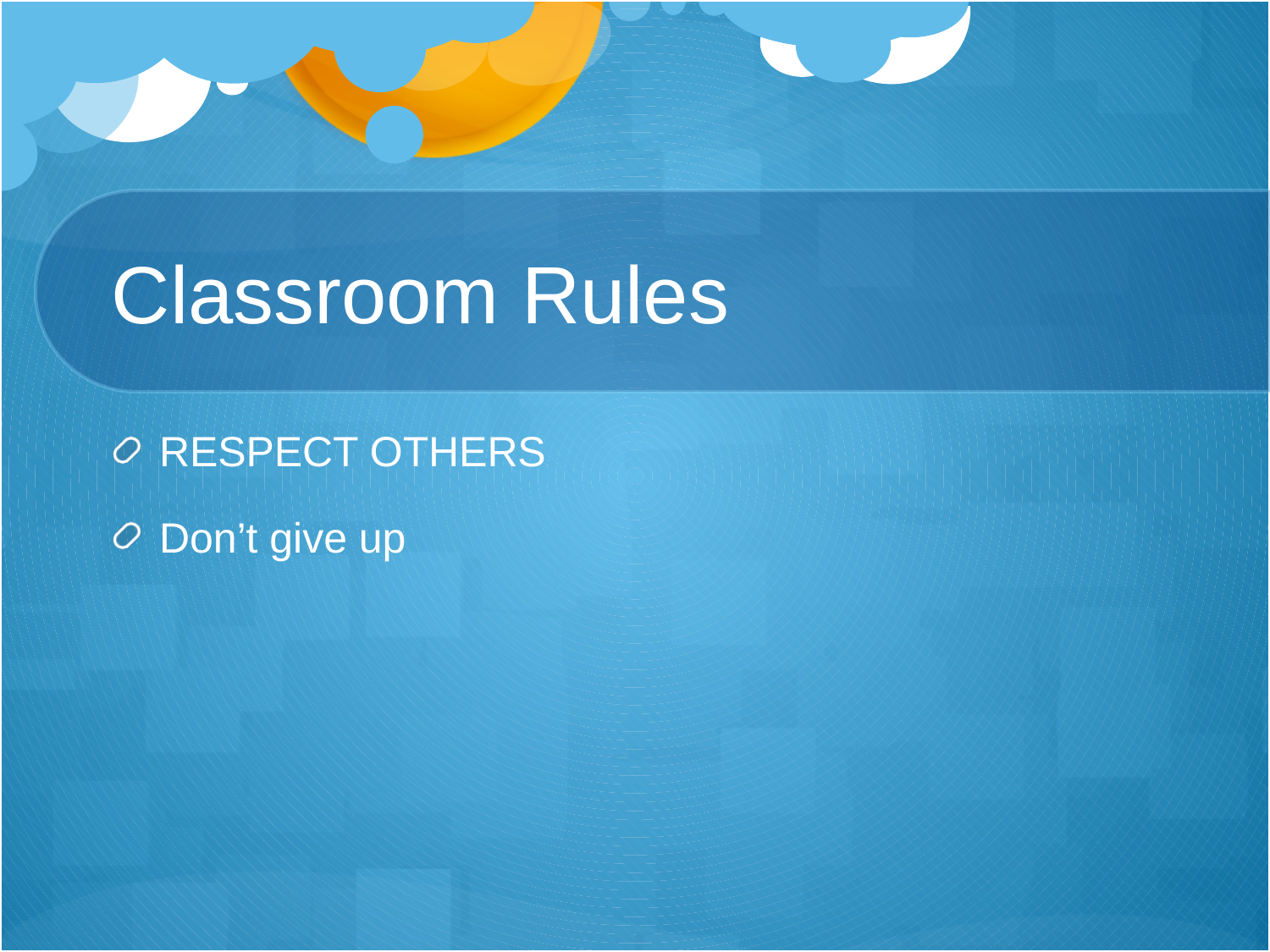

# Classroom Rules
RESPECT OTHERS
Don’t give up